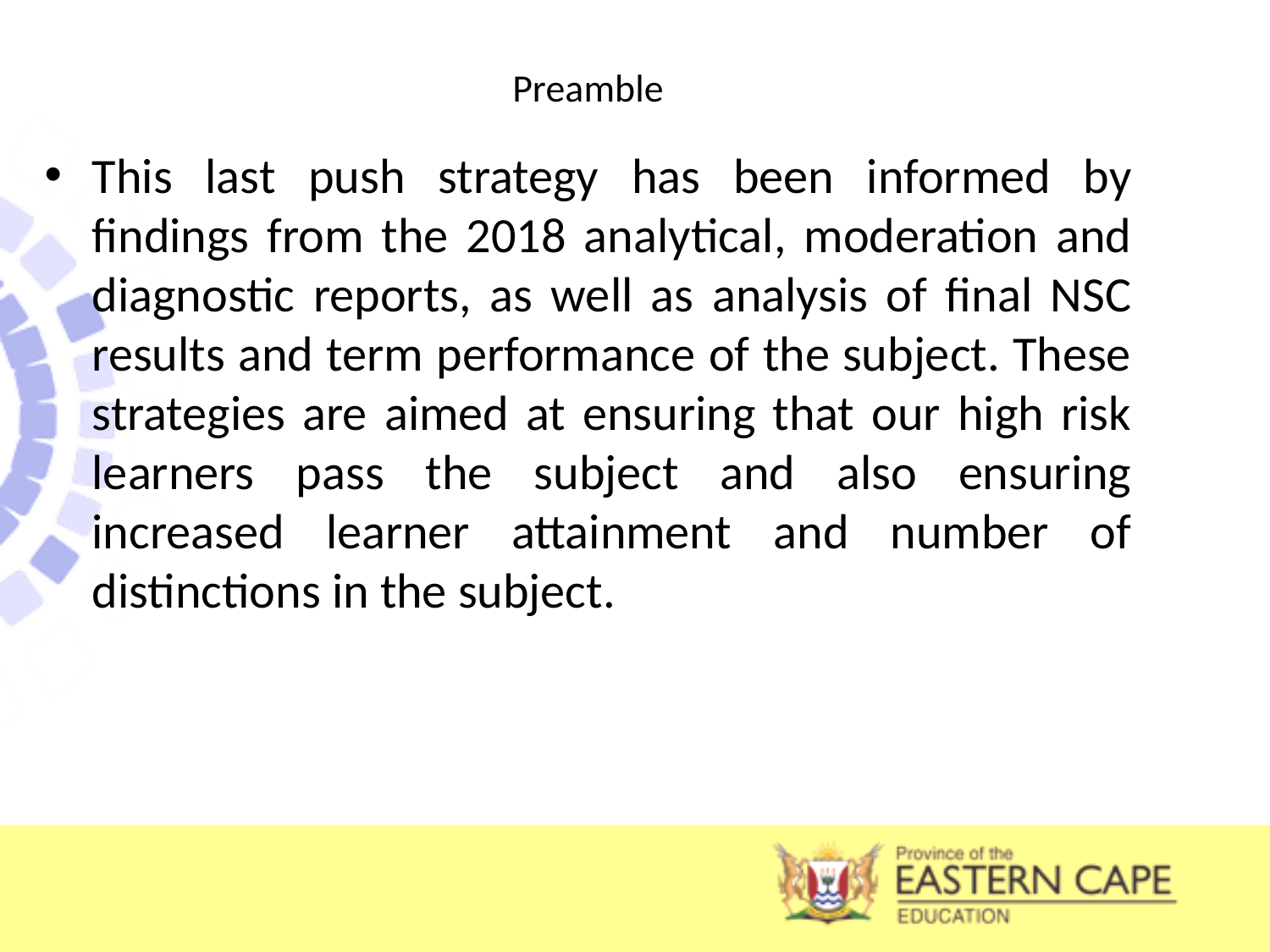

# Preamble
This last push strategy has been informed by findings from the 2018 analytical, moderation and diagnostic reports, as well as analysis of final NSC results and term performance of the subject. These strategies are aimed at ensuring that our high risk learners pass the subject and also ensuring increased learner attainment and number of distinctions in the subject.